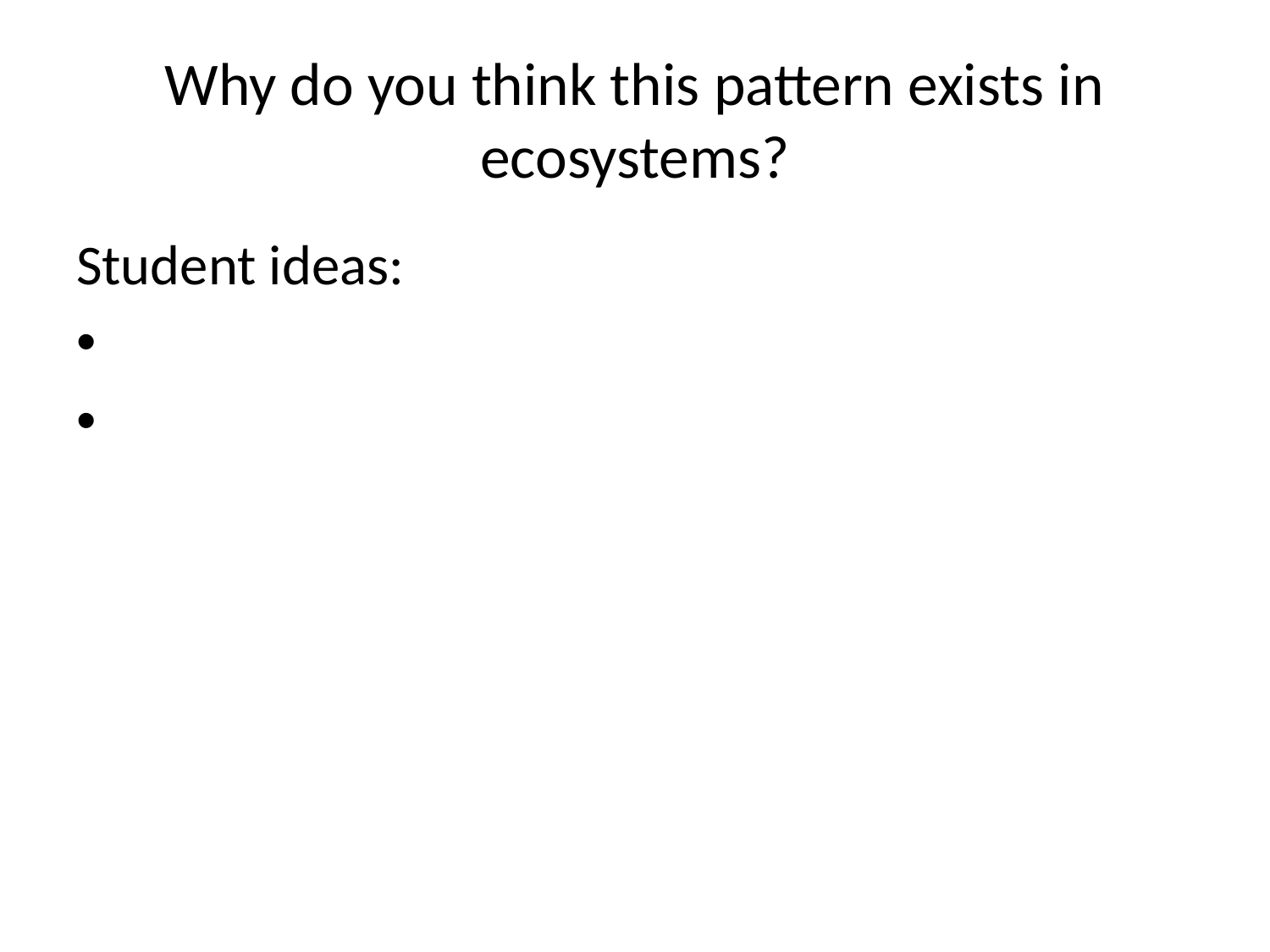

# Why do you think this pattern exists in ecosystems?
Student ideas: